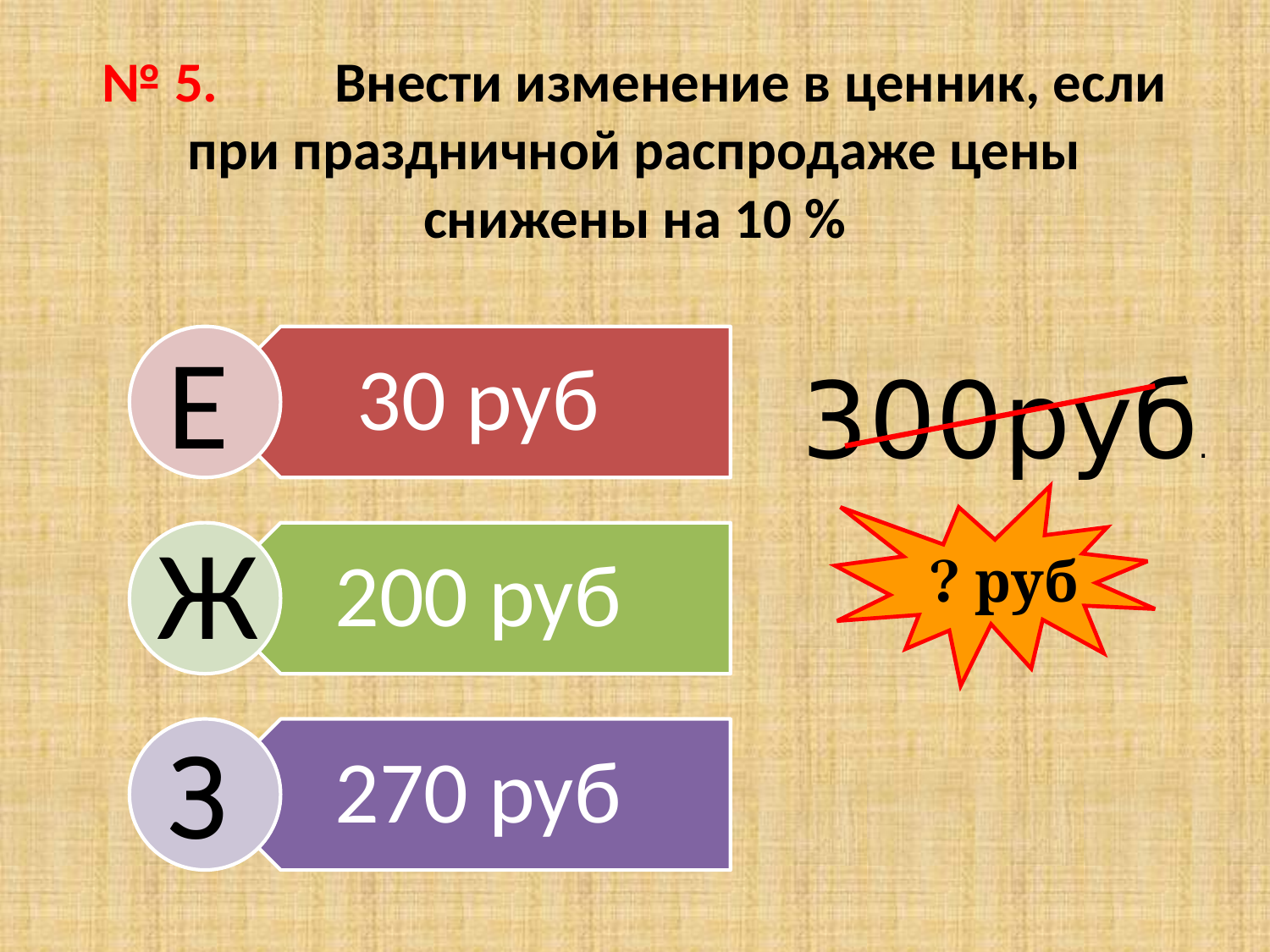

# № 5.         Внести изменение в ценник, если при праздничной распродаже цены снижены на 10 %
Е
30 руб
200 руб
270 руб
300руб.

 ? руб
Ж
З